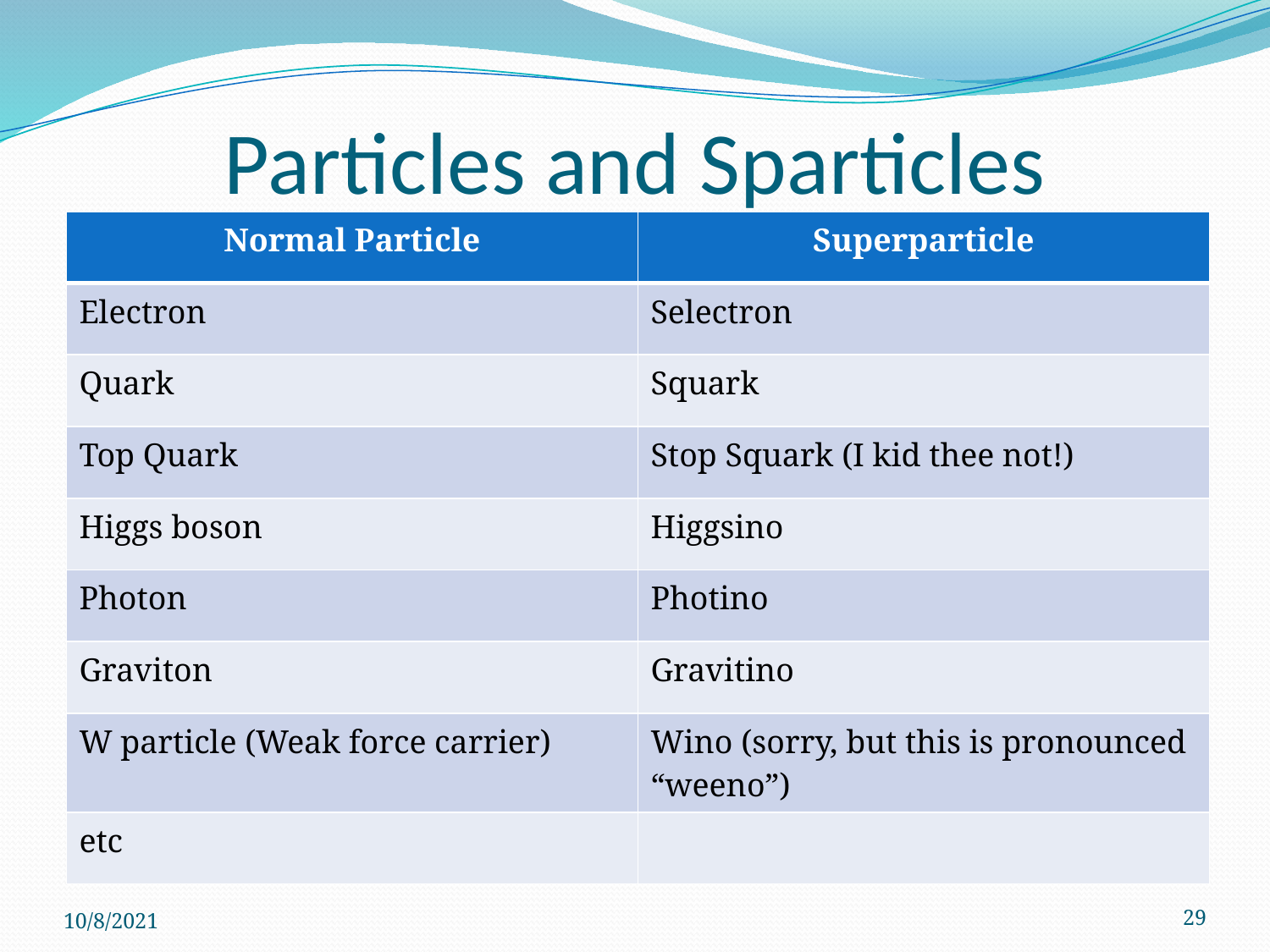

# Particles and Sparticles
| Normal Particle | Superparticle |
| --- | --- |
| Electron | Selectron |
| Quark | Squark |
| Top Quark | Stop Squark (I kid thee not!) |
| Higgs boson | Higgsino |
| Photon | Photino |
| Graviton | Gravitino |
| W particle (Weak force carrier) | Wino (sorry, but this is pronounced “weeno”) |
| etc |  |
10/8/2021
29